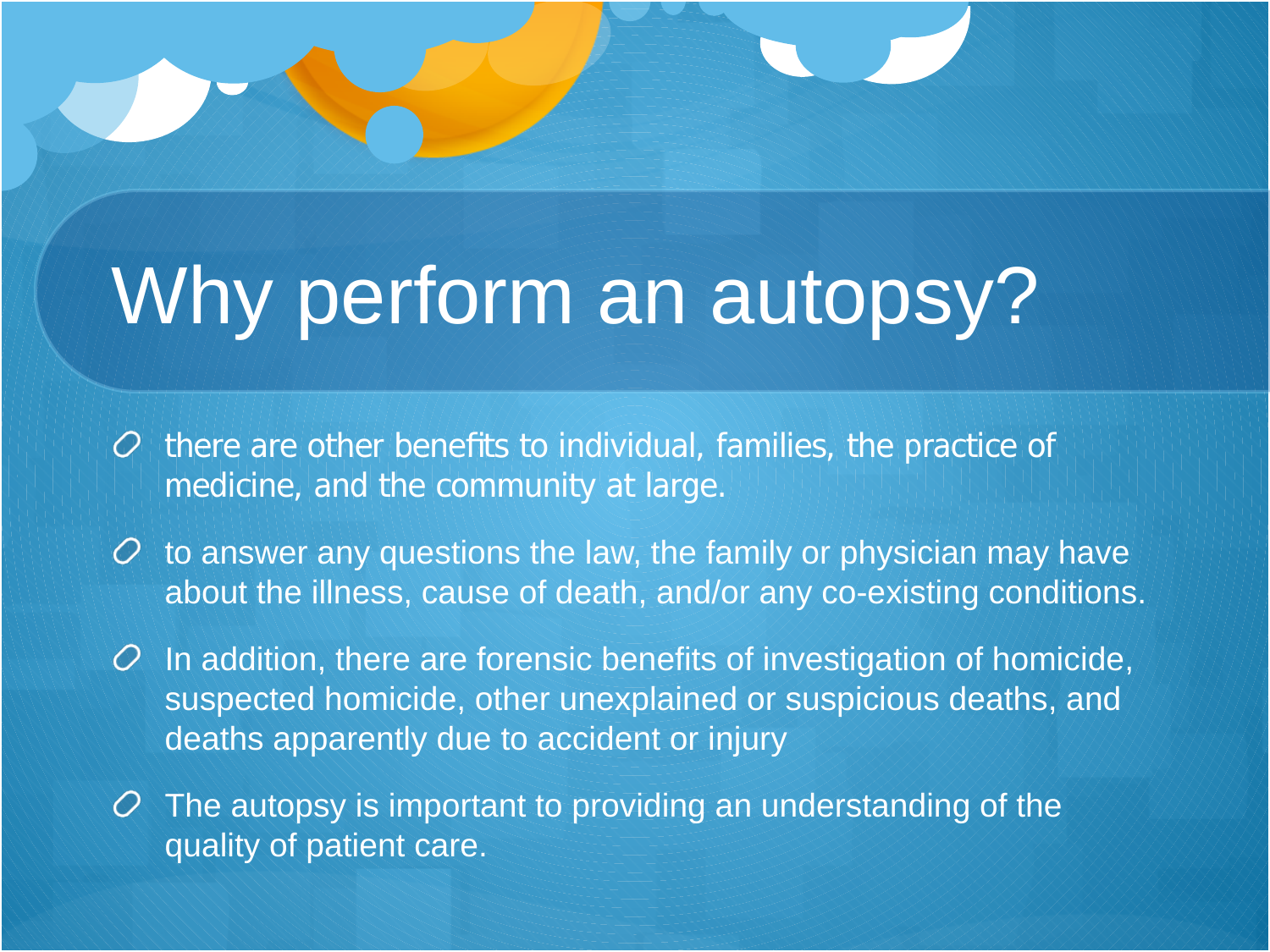

# Why perform an autopsy?
there are other benefits to individual, families, the practice of medicine, and the community at large.
to answer any questions the law, the family or physician may have about the illness, cause of death, and/or any co-existing conditions.
In addition, there are forensic benefits of investigation of homicide, suspected homicide, other unexplained or suspicious deaths, and deaths apparently due to accident or injury
The autopsy is important to providing an understanding of the quality of patient care.